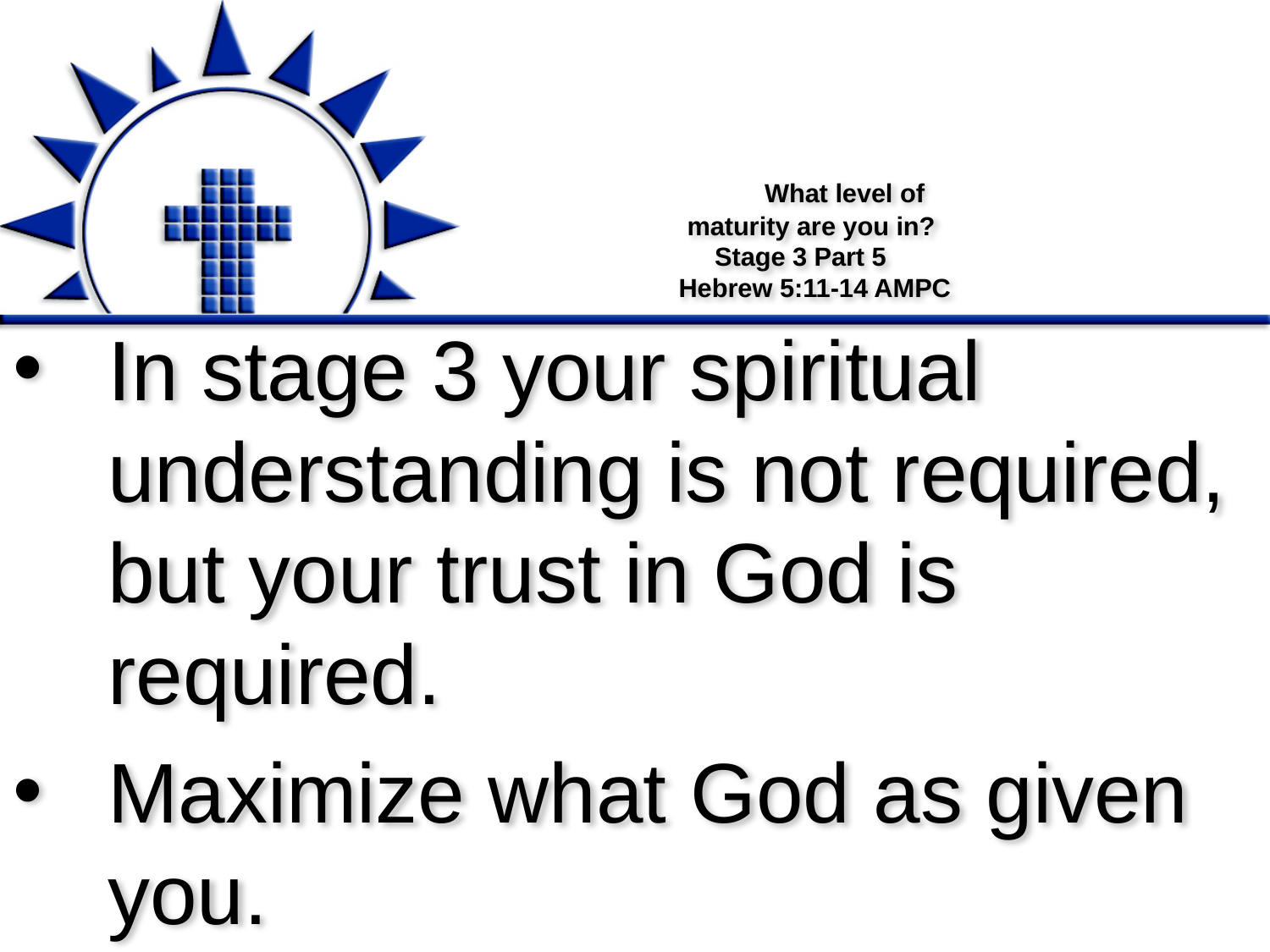

# What level of maturity are you in? Stage 3 Part 5 Hebrew 5:11-14 AMPC
In stage 3 your spiritual understanding is not required, but your trust in God is required.
Maximize what God as given you.